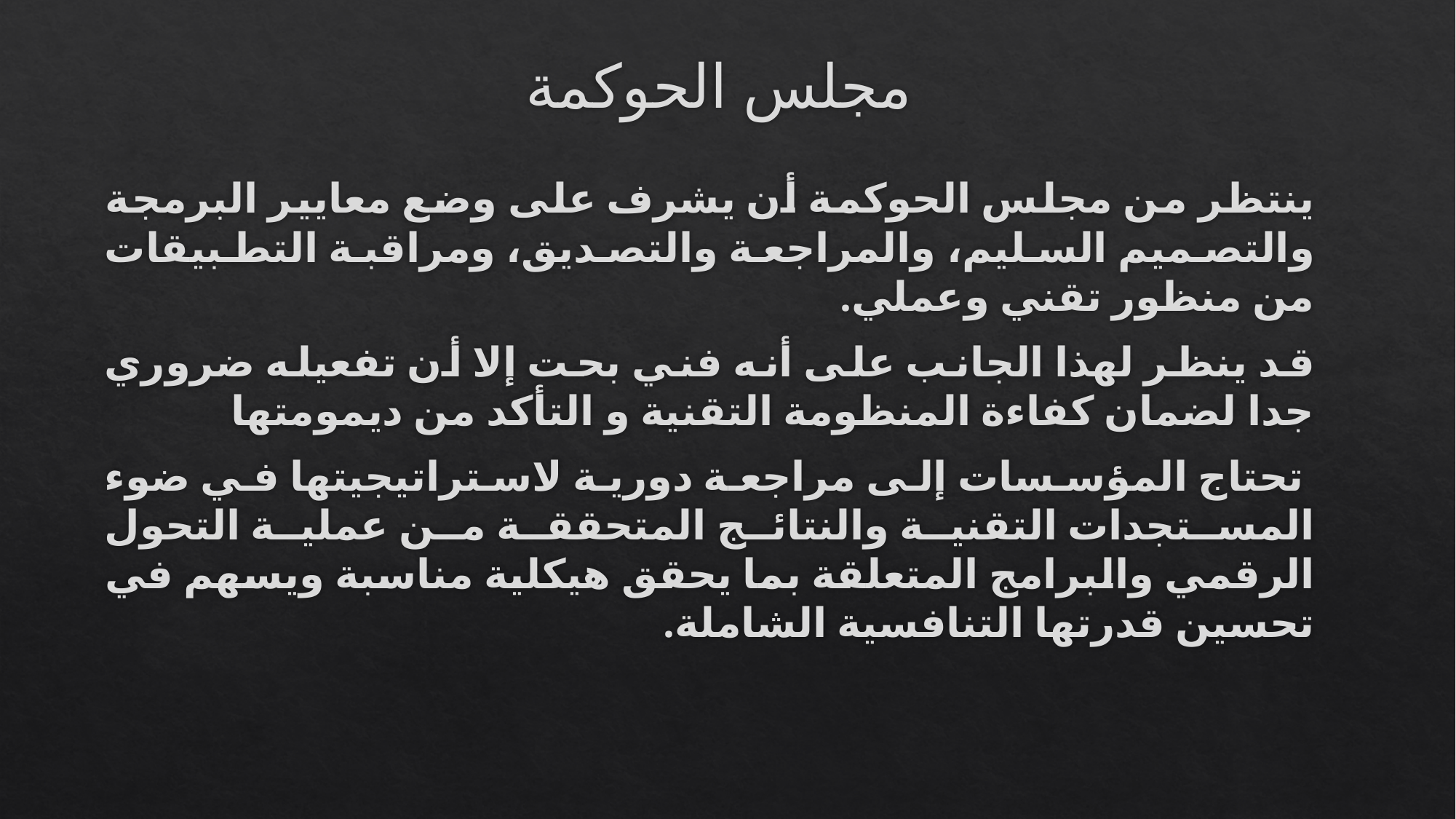

# مجلس الحوكمة
ينتظر من مجلس الحوكمة أن يشرف على وضع معايير البرمجة والتصميم السليم، والمراجعة والتصديق، ومراقبة التطبيقات من منظور تقني وعملي.
قد ينظر لهذا الجانب على أنه فني بحت إلا أن تفعيله ضروري جدا لضمان كفاءة المنظومة التقنية و التأكد من ديمومتها
 تحتاج المؤسسات إلى مراجعة دورية لاستراتيجيتها في ضوء المستجدات التقنية والنتائج المتحققة من عملية التحول الرقمي والبرامج المتعلقة بما يحقق هيكلية مناسبة ويسهم في تحسين قدرتها التنافسية الشاملة.